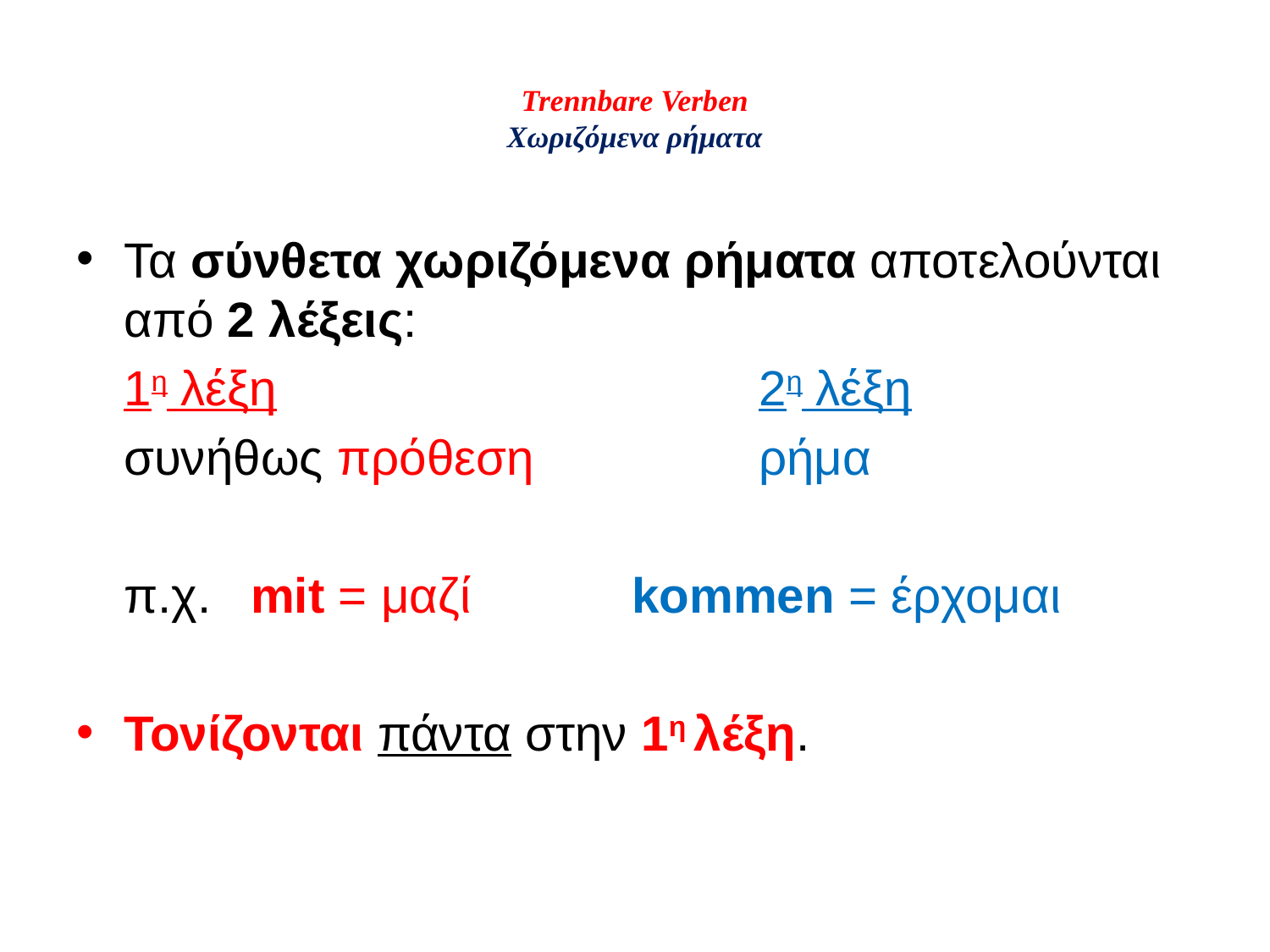

# Trennbare Verben Χωριζόμενα ρήματα
Τα σύνθετα χωριζόμενα ρήματα αποτελούνται από 2 λέξεις:
	1η λέξη				2η λέξη
	συνήθως πρόθεση		ρήμα

	π.χ.	mit = μαζί		kommen = έρχομαι

Τονίζονται πάντα στην 1η λέξη.